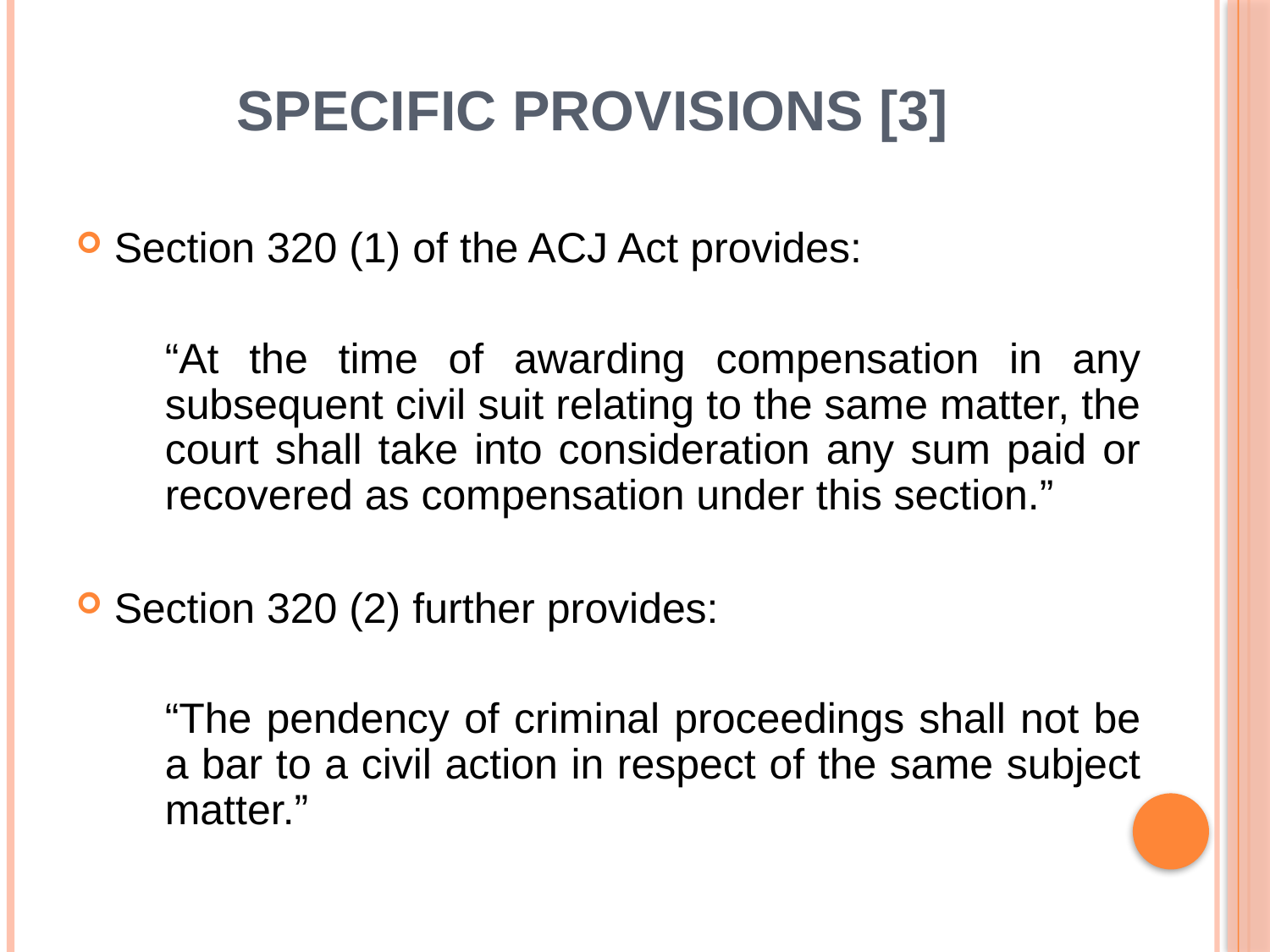

# SPECIFIC PROVISIONS [3]

Section 320 (1) of the ACJ Act provides:

	“At the time of awarding compensation in any subsequent civil suit relating to the same matter, the court shall take into consideration any sum paid or recovered as compensation under this section.”

Section 320 (2) further provides:

	“The pendency of criminal proceedings shall not be a bar to a civil action in respect of the same subject matter.”